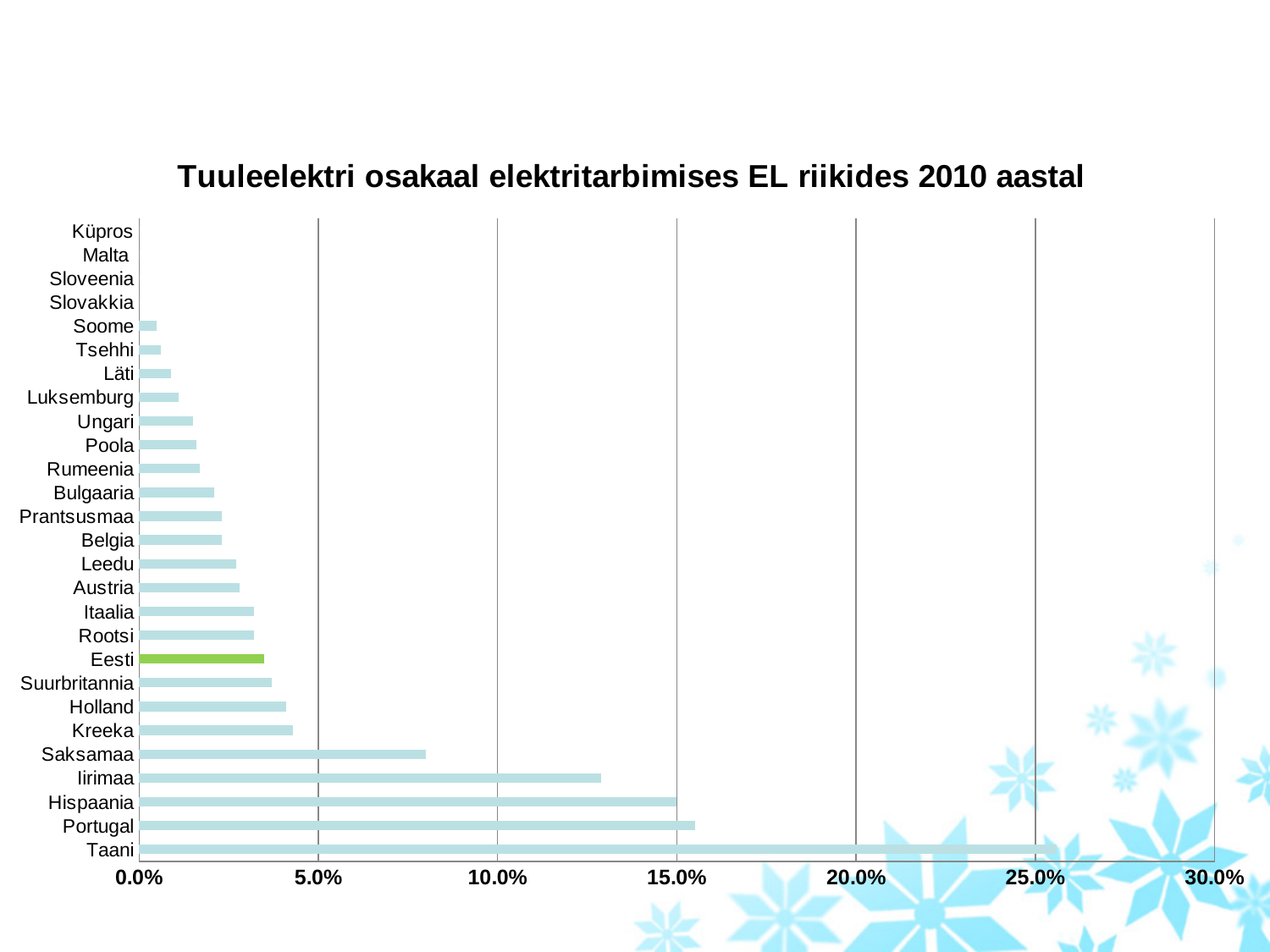

### Chart: Tuuleelektri osakaal elektritarbimises EL riikides 2010 aastal

| Category |  |
|---|---|
| Taani | 0.256 |
| Portugal | 0.15500000000000017 |
| Hispaania | 0.15000000000000016 |
| Iirimaa | 0.129 |
| Saksamaa | 0.08000000000000004 |
| Kreeka | 0.043000000000000003 |
| Holland | 0.041 |
| Suurbritannia | 0.037 |
| Eesti | 0.03500000000000001 |
| Rootsi | 0.03200000000000004 |
| Itaalia | 0.03200000000000004 |
| Austria | 0.028 |
| Leedu | 0.02700000000000003 |
| Belgia | 0.023 |
| Prantsusmaa | 0.023 |
| Bulgaaria | 0.02100000000000001 |
| Rumeenia | 0.017 |
| Poola | 0.01600000000000002 |
| Ungari | 0.014999999999999998 |
| Luksemburg | 0.010999999999999998 |
| Läti | 0.009000000000000003 |
| Tsehhi | 0.006000000000000006 |
| Soome | 0.005000000000000005 |
| Slovakkia | 0.0 |
| Sloveenia | 0.0 |
| Malta  | 0.0 |
| Küpros | 0.0 |